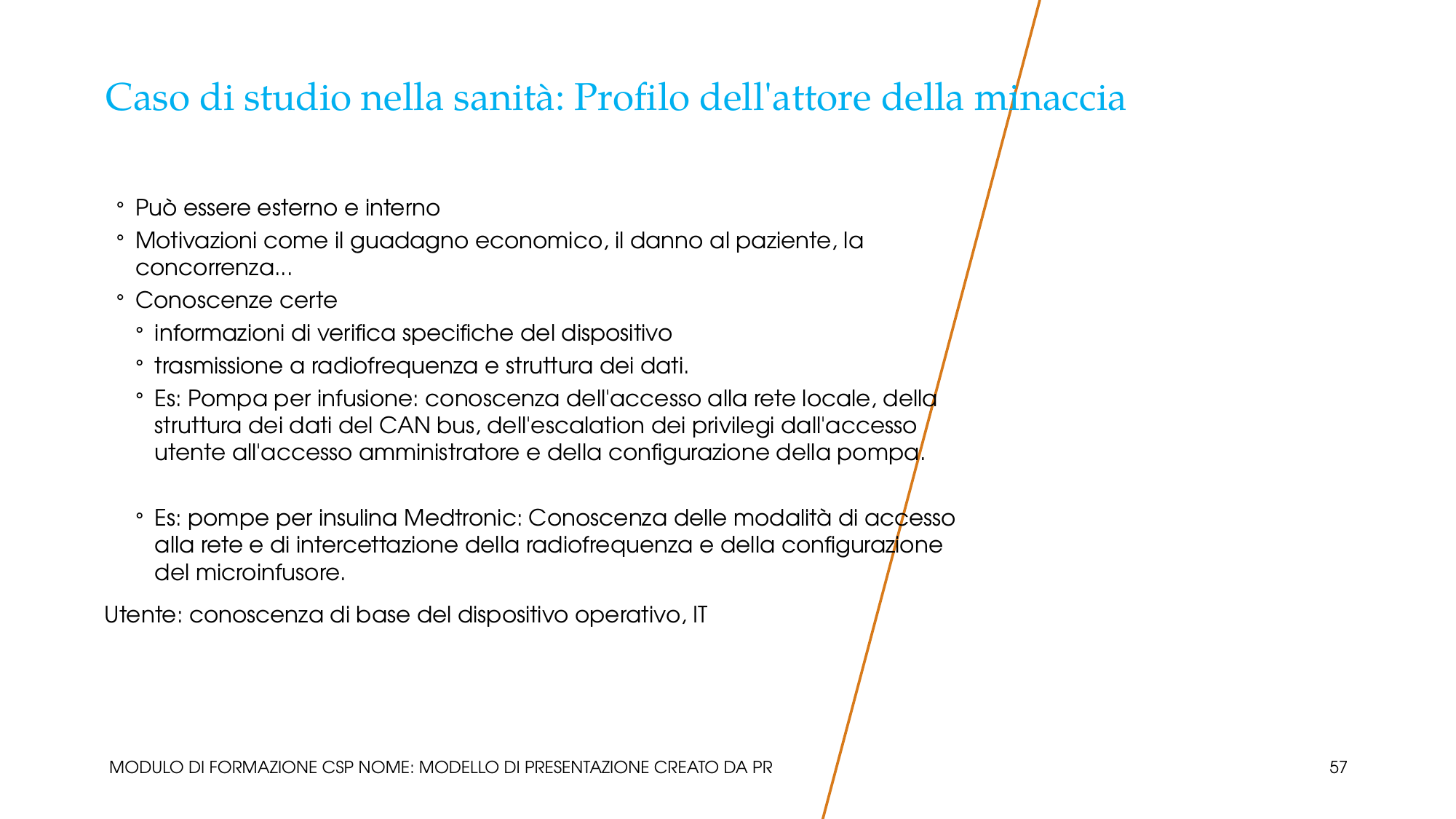

# Caso di studio nella sanità: Profilo dell'attore della minaccia
Può essere esterno e interno
Motivazioni come il guadagno economico, il danno al paziente, la concorrenza...
Conoscenze certe
informazioni di verifica specifiche del dispositivo
trasmissione a radiofrequenza e struttura dei dati.
Es: Pompa per infusione: conoscenza dell'accesso alla rete locale, della struttura dei dati del CAN bus, dell'escalation dei privilegi dall'accesso utente all'accesso amministratore e della configurazione della pompa.

Es: pompe per insulina Medtronic: Conoscenza delle modalità di accesso alla rete e di intercettazione della radiofrequenza e della configurazione del microinfusore.
Utente: conoscenza di base del dispositivo operativo, IT

MODULO DI FORMAZIONE CSP NOME: MODELLO DI PRESENTAZIONE CREATO DA PR
57